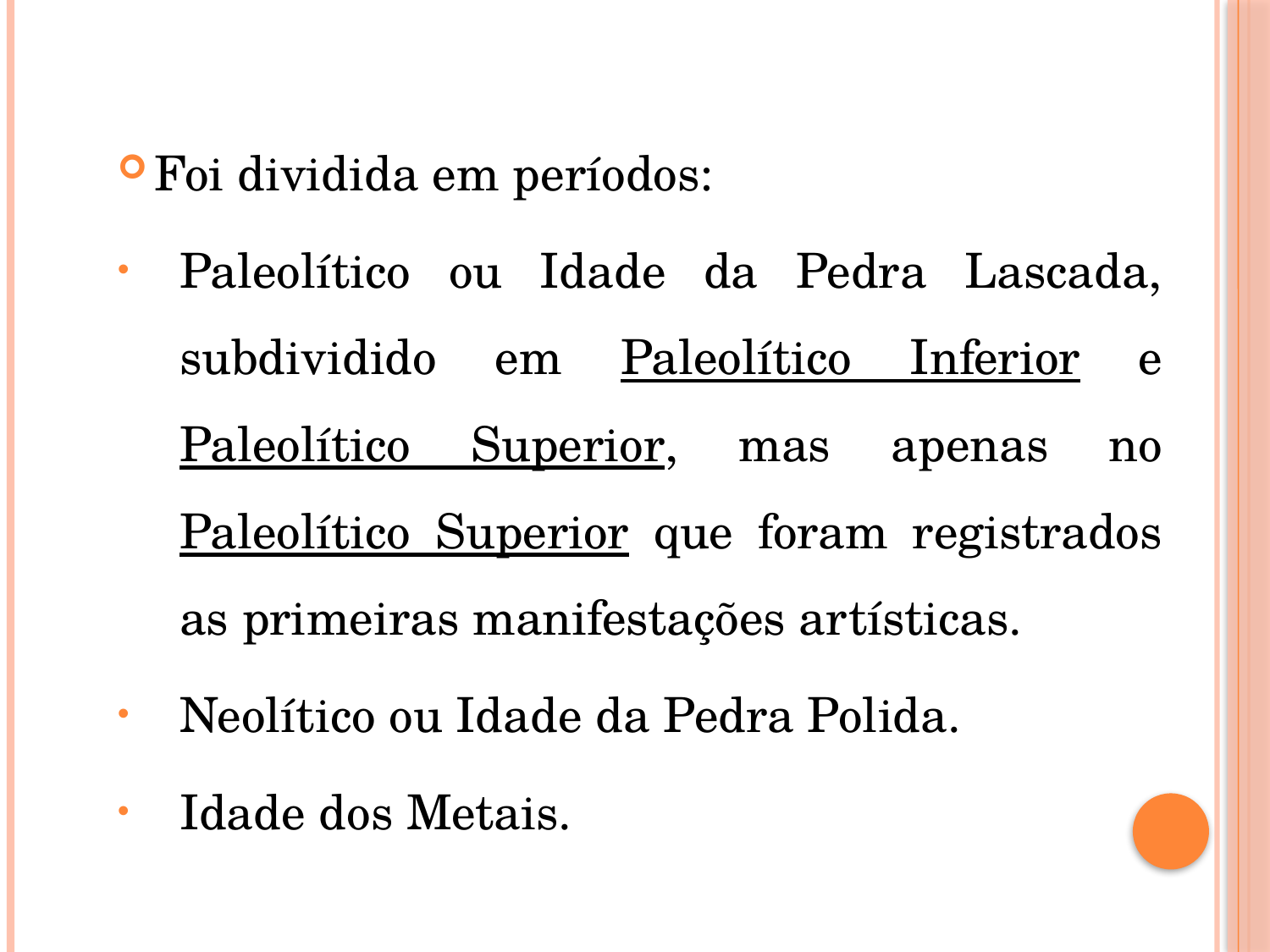

Foi dividida em períodos:
Paleolítico ou Idade da Pedra Lascada, subdividido em Paleolítico Inferior e Paleolítico Superior, mas apenas no Paleolítico Superior que foram registrados as primeiras manifestações artísticas.
Neolítico ou Idade da Pedra Polida.
Idade dos Metais.